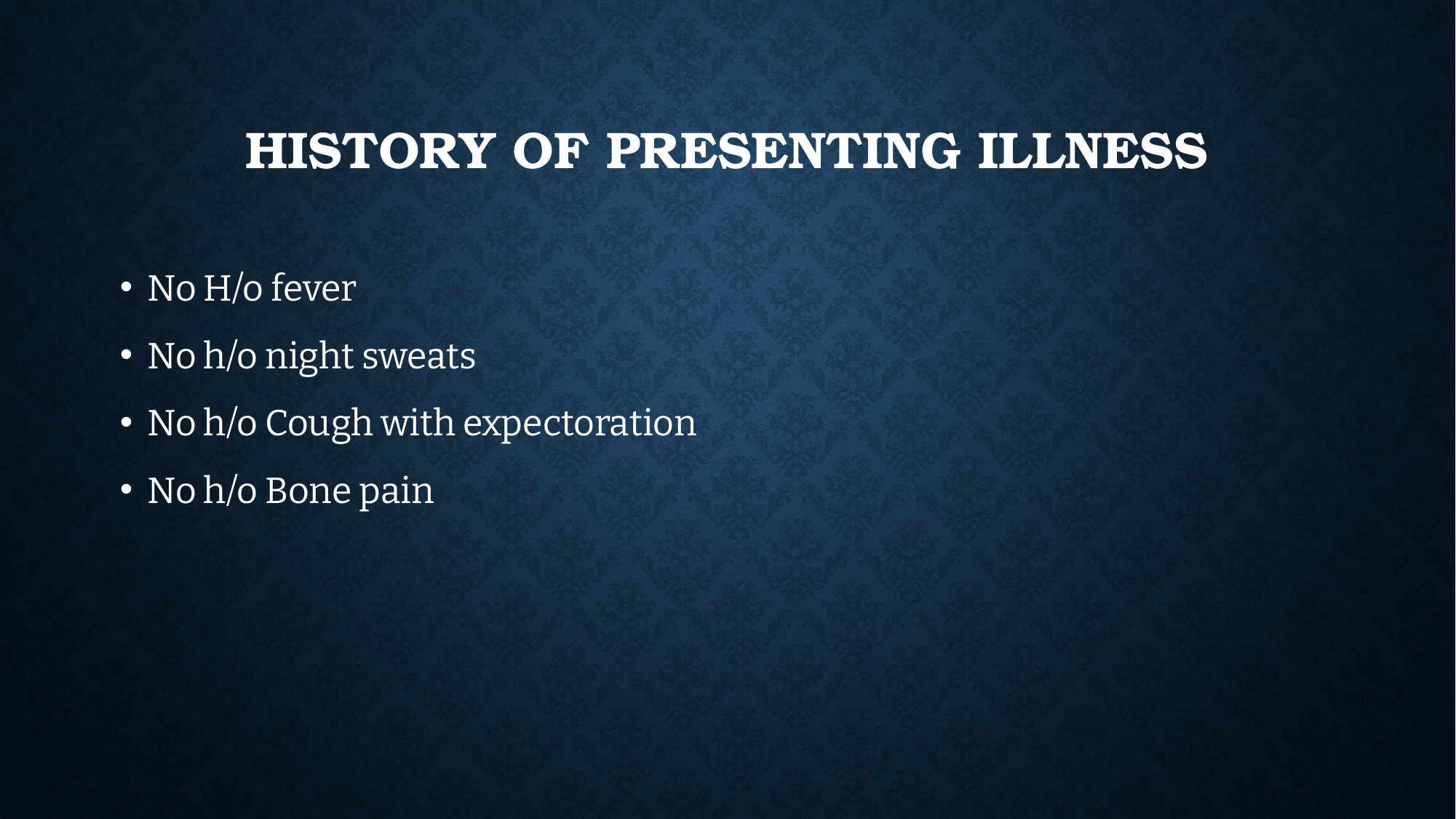

# History of presenting illness
No H/o fever
No h/o night sweats
No h/o Cough with expectoration
No h/o Bone pain